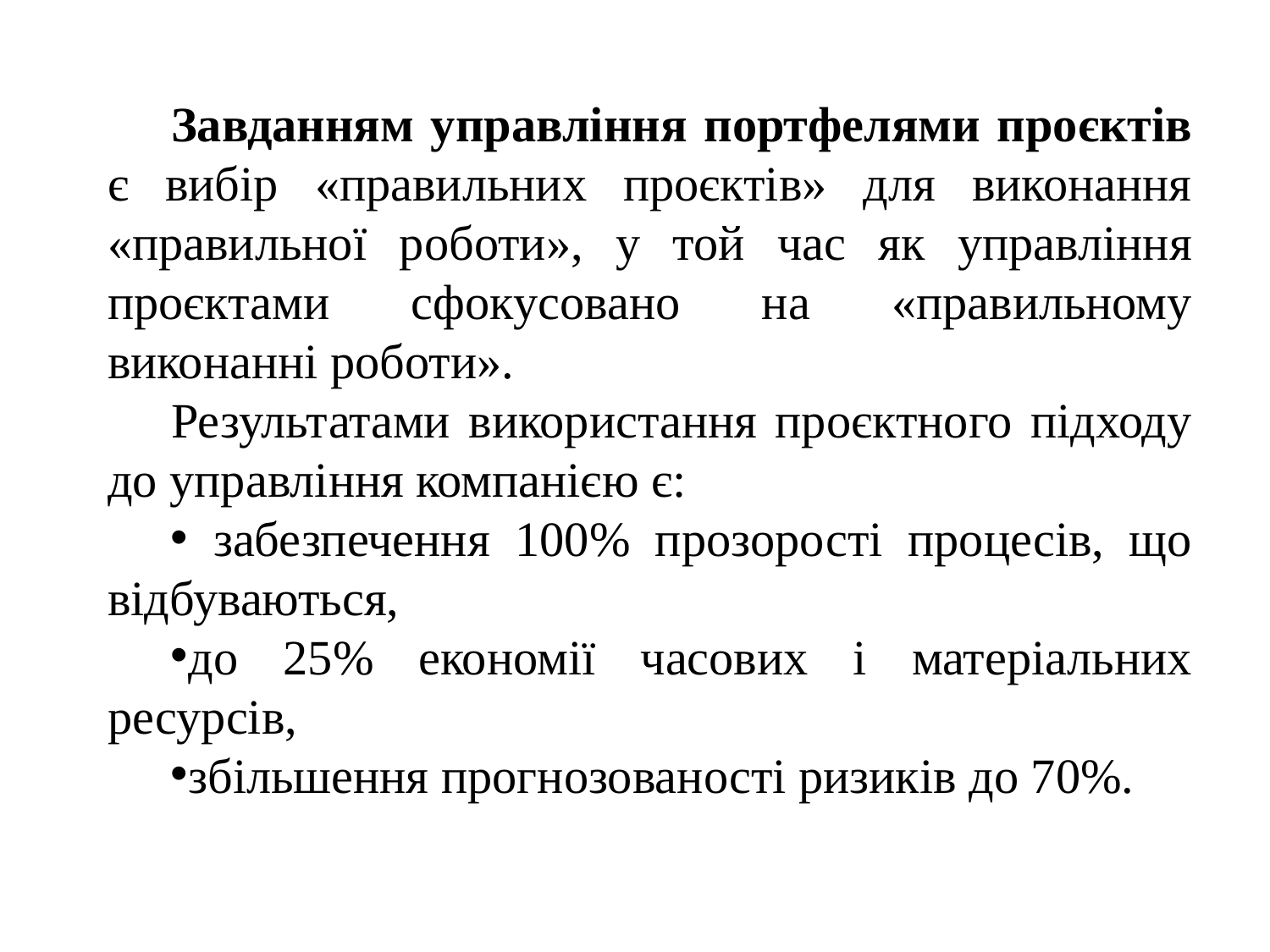

Завданням управління портфелями проєктів є вибір «правильних проєктів» для виконання «правильної роботи», у той час як управління проєктами сфокусовано на «правильному виконанні роботи».
Результатами використання проєктного підходу до управління компанією є:
 забезпечення 100% прозорості процесів, що відбуваються,
до 25% економії часових і матеріальних ресурсів,
збільшення прогнозованості ризиків до 70%.